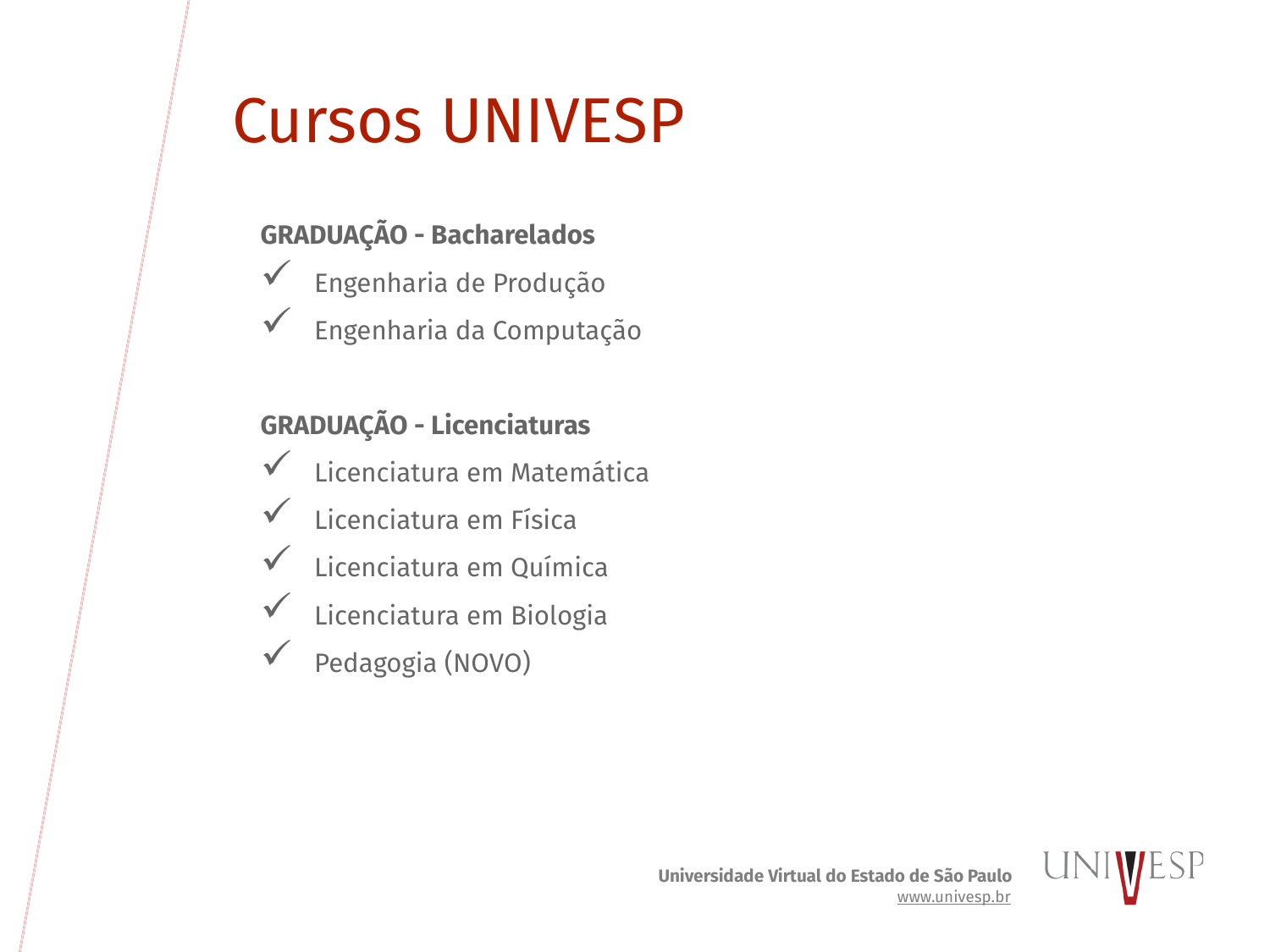

# Cursos UNIVESP
GRADUAÇÃO - Bacharelados
   Engenharia de Produção
   Engenharia da Computação

GRADUAÇÃO - Licenciaturas
   Licenciatura em Matemática
   Licenciatura em Física
   Licenciatura em Química
   Licenciatura em Biologia
   Pedagogia (NOVO)